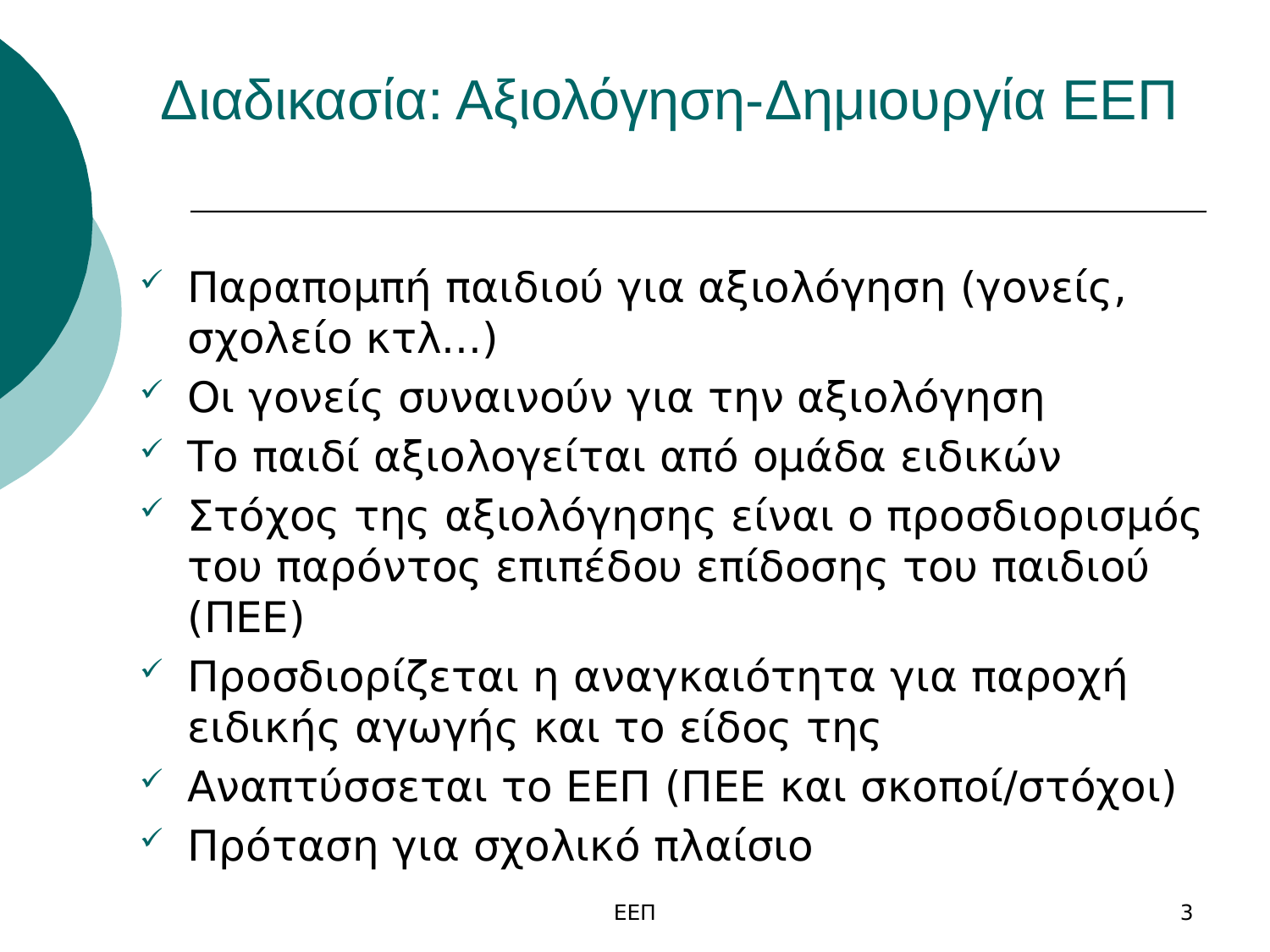

# Διαδικασία: Αξιολόγηση-Δημιουργία ΕΕΠ
Παραπομπή παιδιού για αξιολόγηση (γονείς, σχολείο κτλ...)
Οι γονείς συναινούν για την αξιολόγηση
Το παιδί αξιολογείται από ομάδα ειδικών
Στόχος της αξιολόγησης είναι ο προσδιορισμός  του παρόντος επιπέδου επίδοσης του παιδιού (ΠΕΕ)
Προσδιορίζεται η αναγκαιότητα για παροχή ειδικής αγωγής και το είδος της
Αναπτύσσεται το ΕΕΠ (ΠΕΕ και σκοποί/στόχοι)
Πρόταση για σχολικό πλαίσιο
ΕΕΠ
3